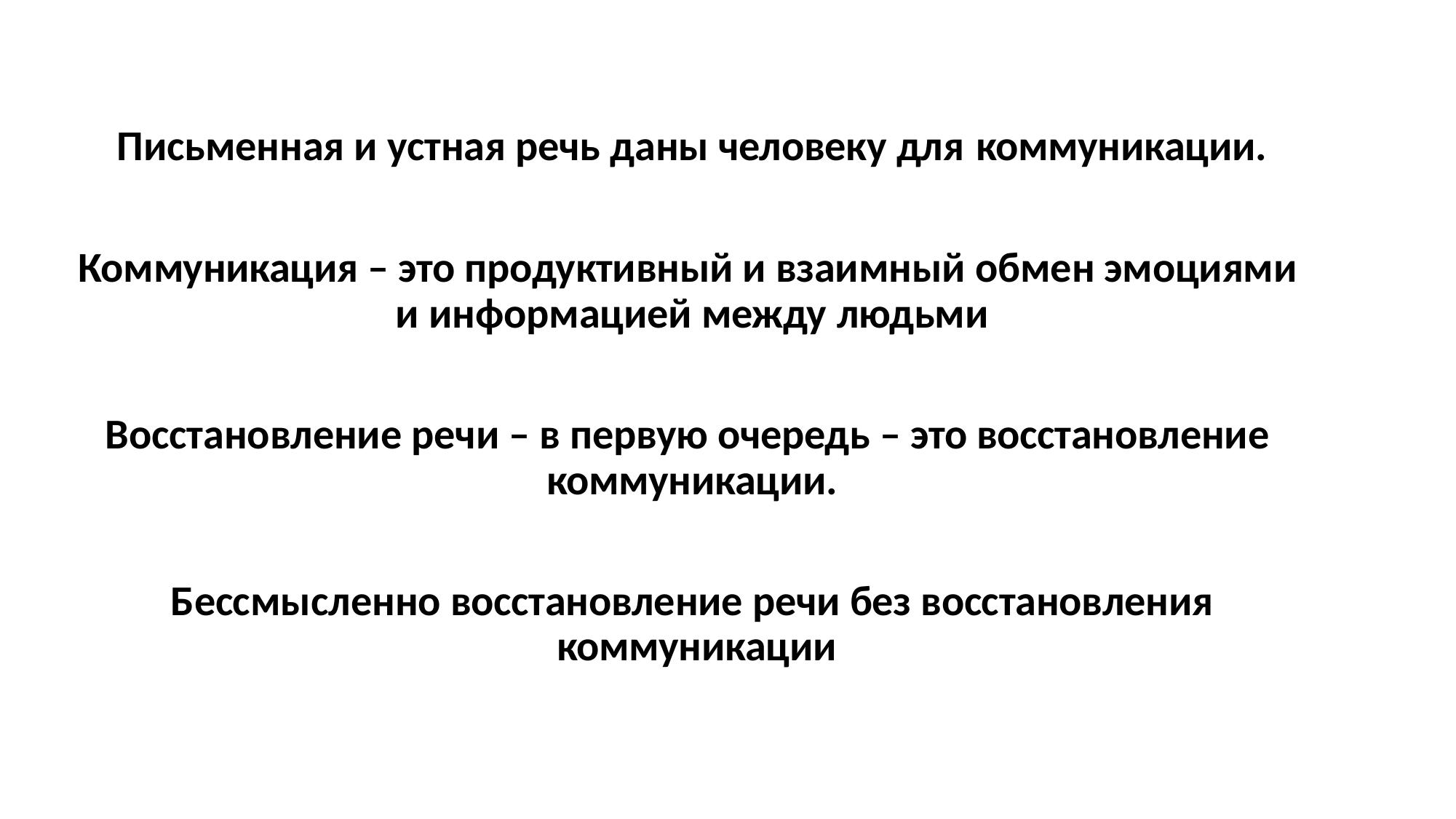

Письменная и устная речь даны человеку для коммуникации.

Коммуникация – это продуктивный и взаимный обмен эмоциями  и информацией между людьми

Восстановление речи – в первую очередь – это восстановление  коммуникации.

Бессмысленно восстановление речи без восстановления  коммуникации